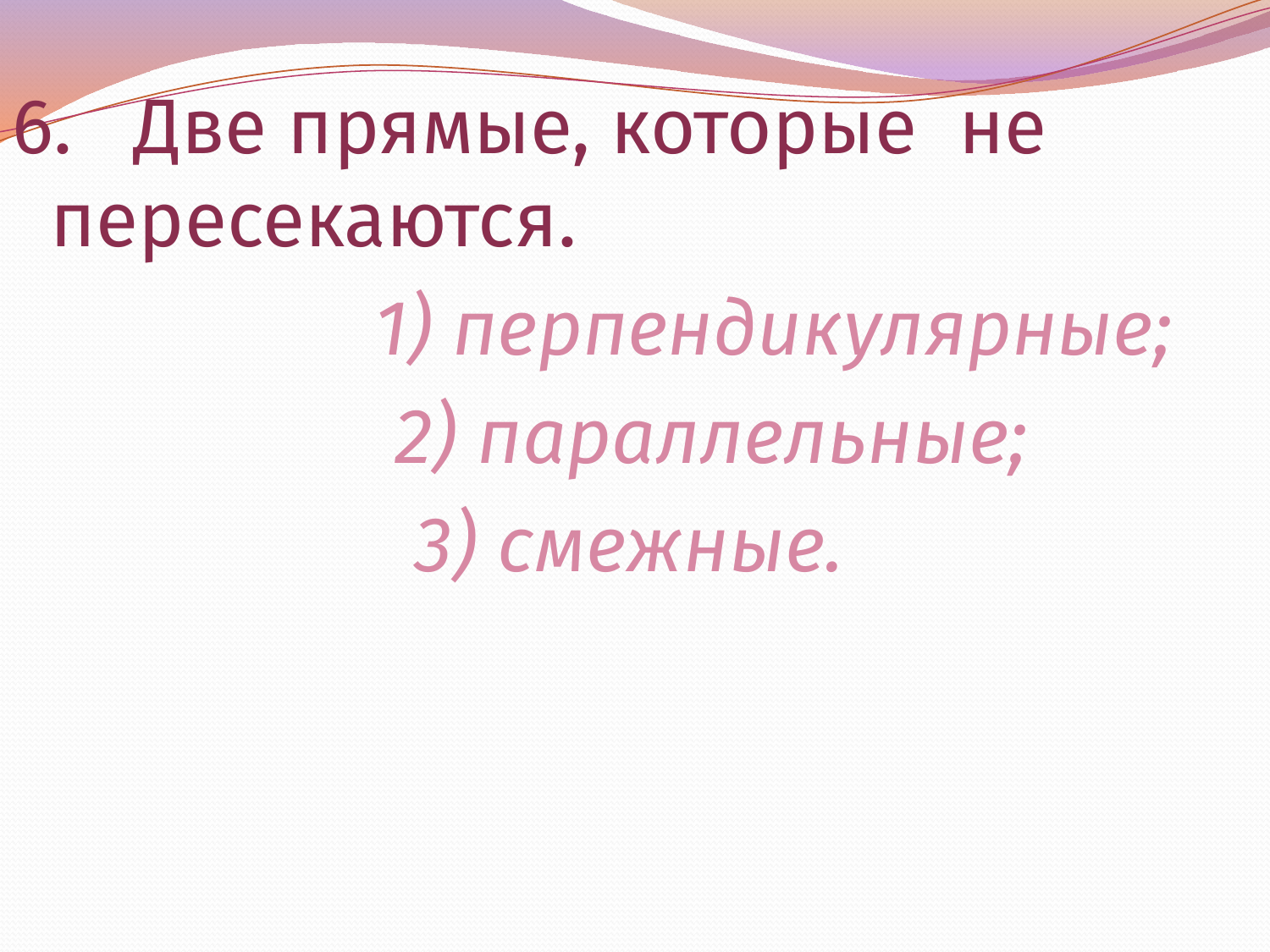

6.   Две прямые, которые  не пересекаются.
                  1) перпендикулярные;
                   2) параллельные;
                    3) смежные.